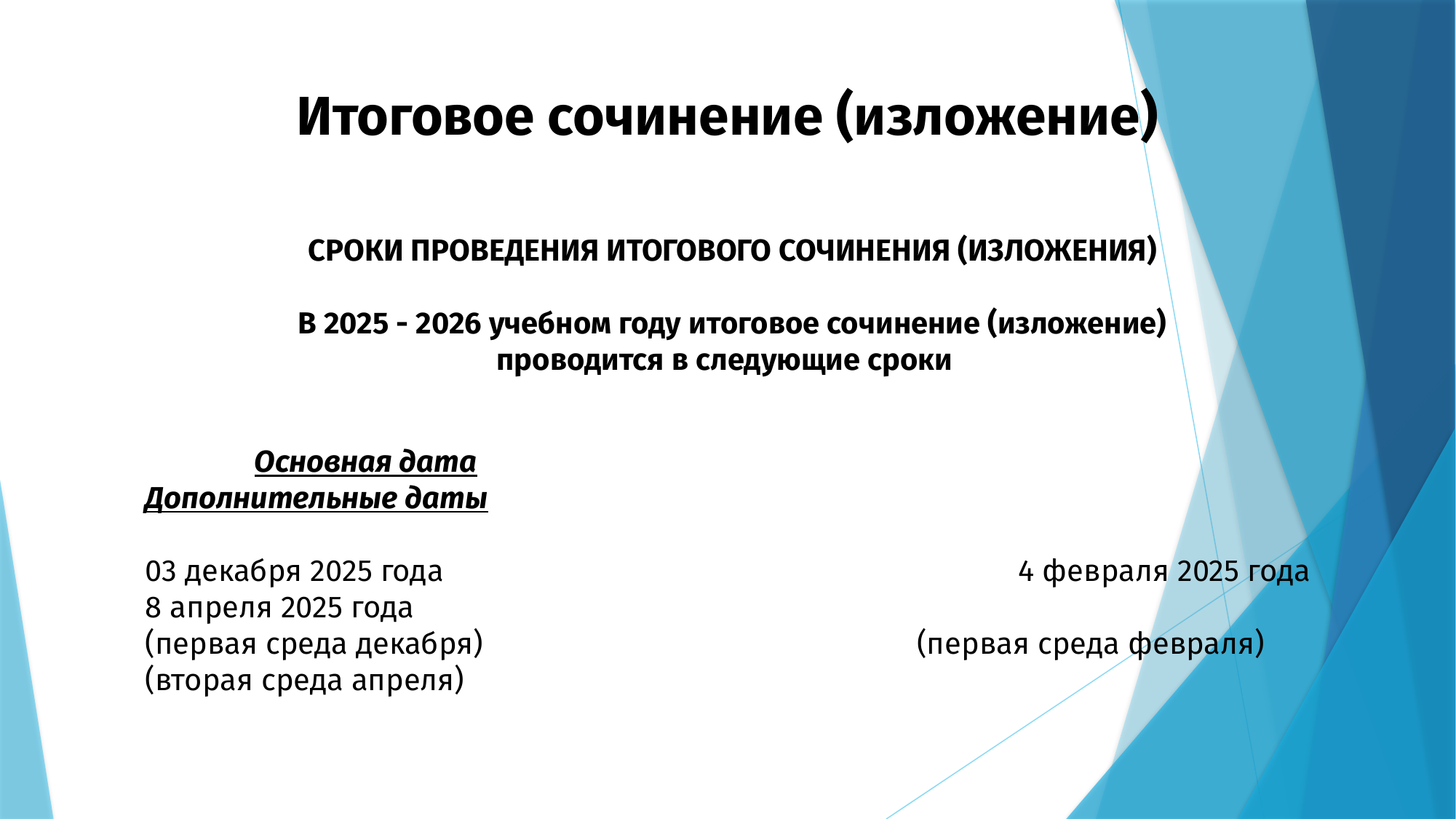

Итоговое сочинение (изложение)
СРОКИ ПРОВЕДЕНИЯ ИТОГОВОГО СОЧИНЕНИЯ (ИЗЛОЖЕНИЯ)

В 2025 - 2026 учебном году итоговое сочинение (изложение)
проводится в следующие сроки

		Основная дата									Дополнительные даты

	03 декабря 2025 года						4 февраля 2025 года   		8 апреля 2025 года
	(первая среда декабря)				 (первая среда февраля)		(вторая среда апреля)